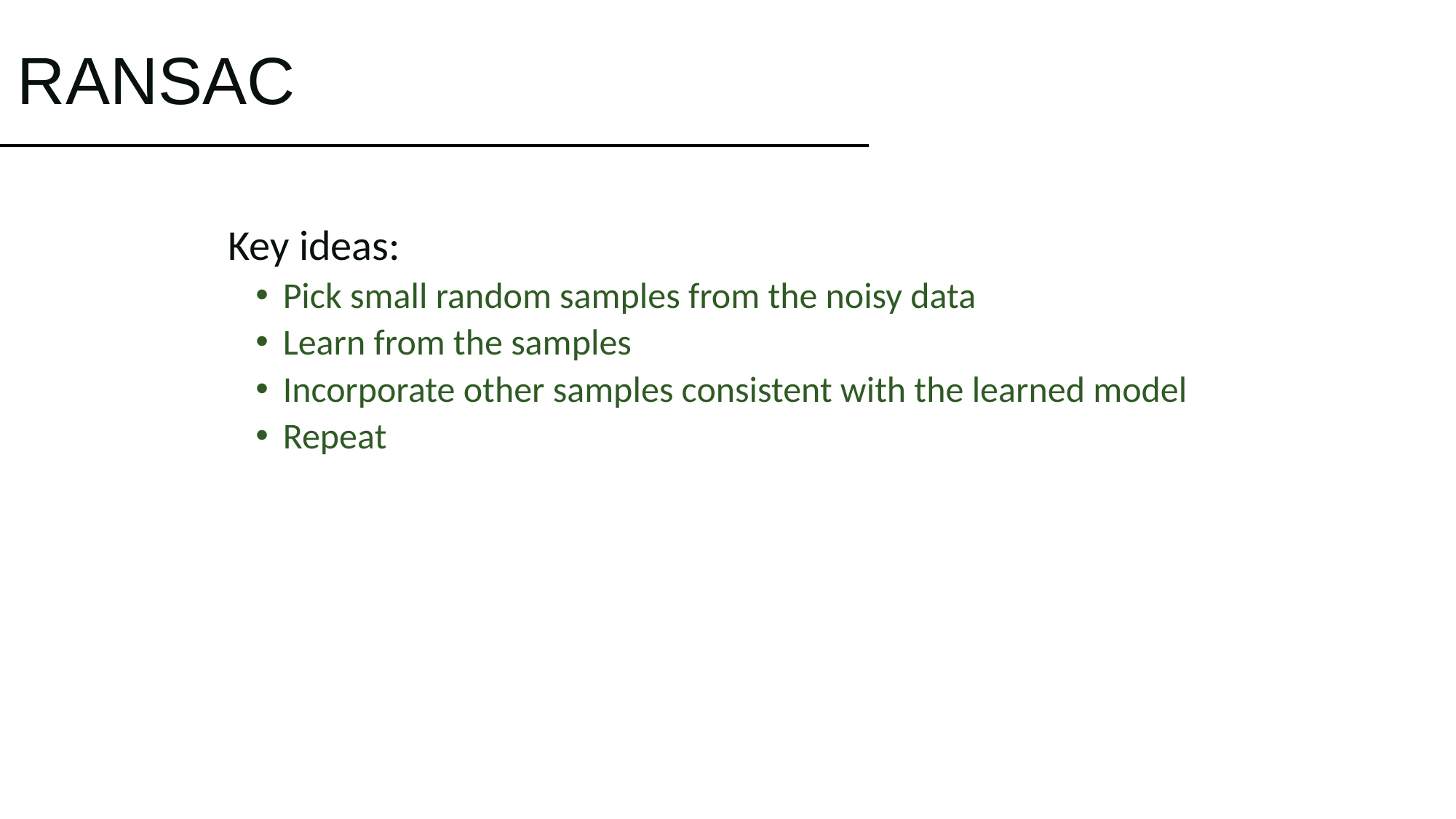

# RANSAC
Key ideas:
Pick small random samples from the noisy data
Learn from the samples
Incorporate other samples consistent with the learned model
Repeat